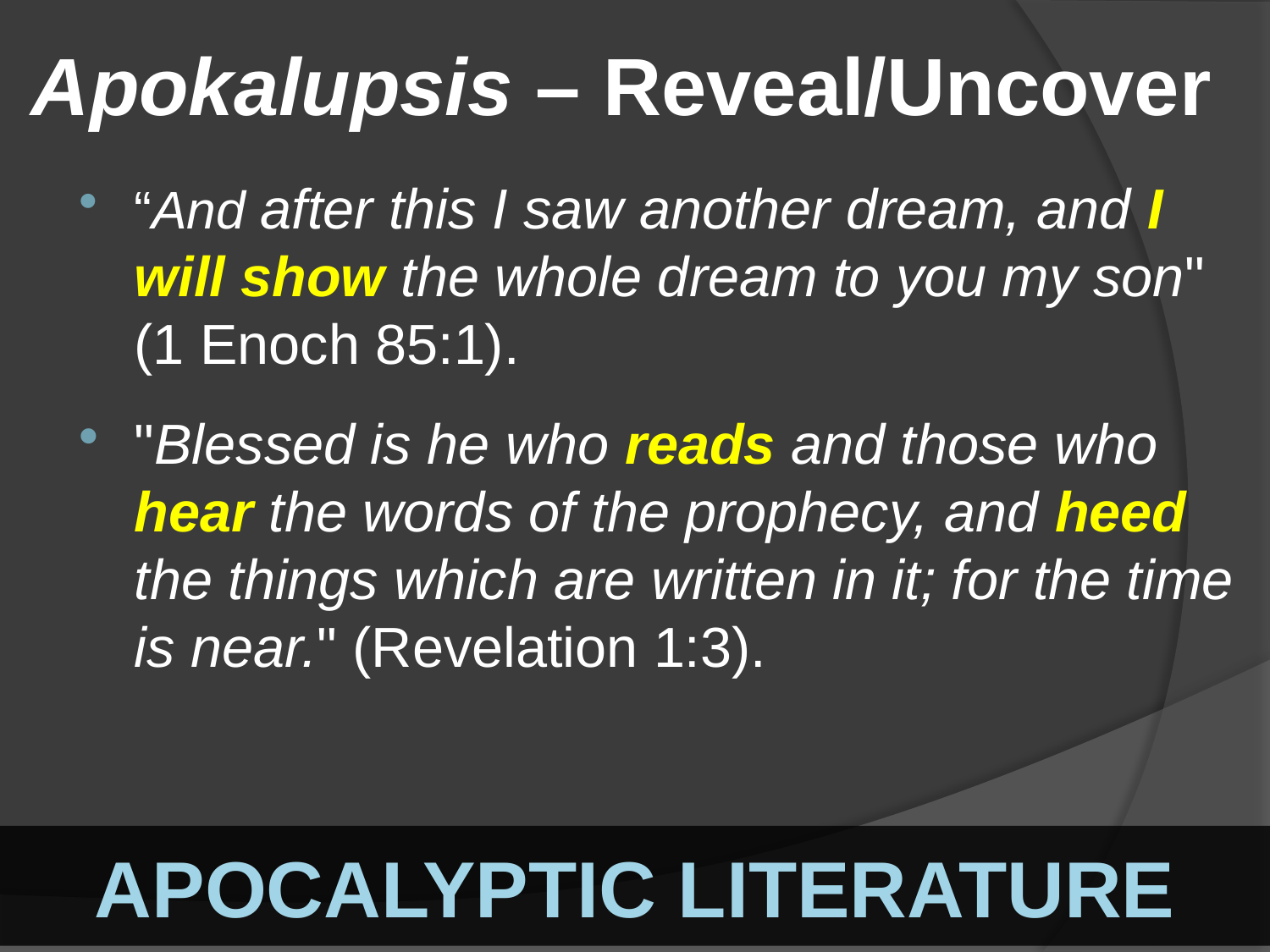

# Apokalupsis – Reveal/Uncover
“And after this I saw another dream, and I will show the whole dream to you my son" (1 Enoch 85:1).
"Blessed is he who reads and those who hear the words of the prophecy, and heed the things which are written in it; for the time is near." (Revelation 1:3).
Apocalyptic Literature